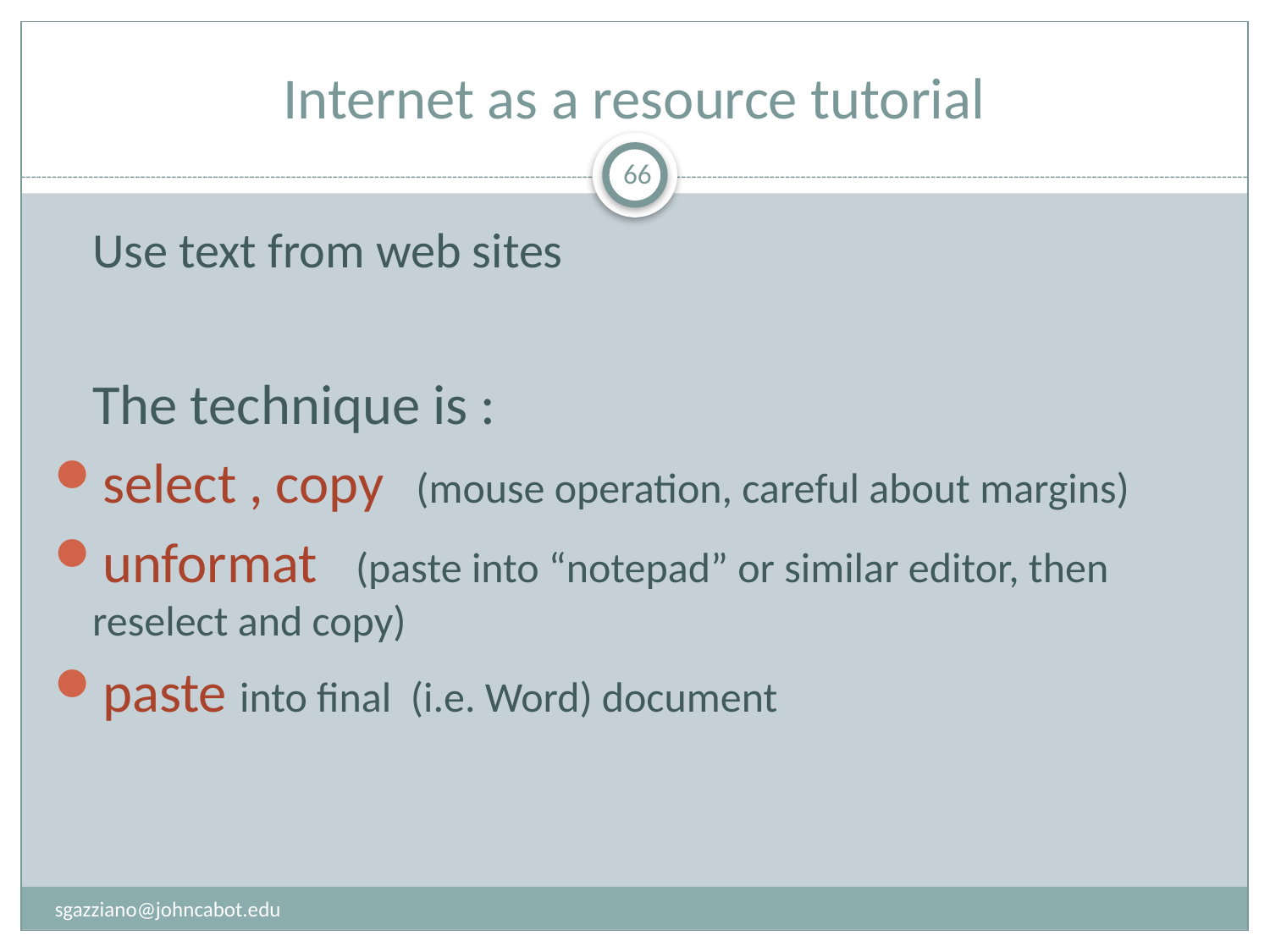

# Internet as a resource tutorial
66
Use text from web sites

	The technique is :
select , copy   (mouse operation, careful about margins)
unformat   (paste into “notepad” or similar editor, then reselect and copy)
paste into final  (i.e. Word) document
sgazziano@johncabot.edu